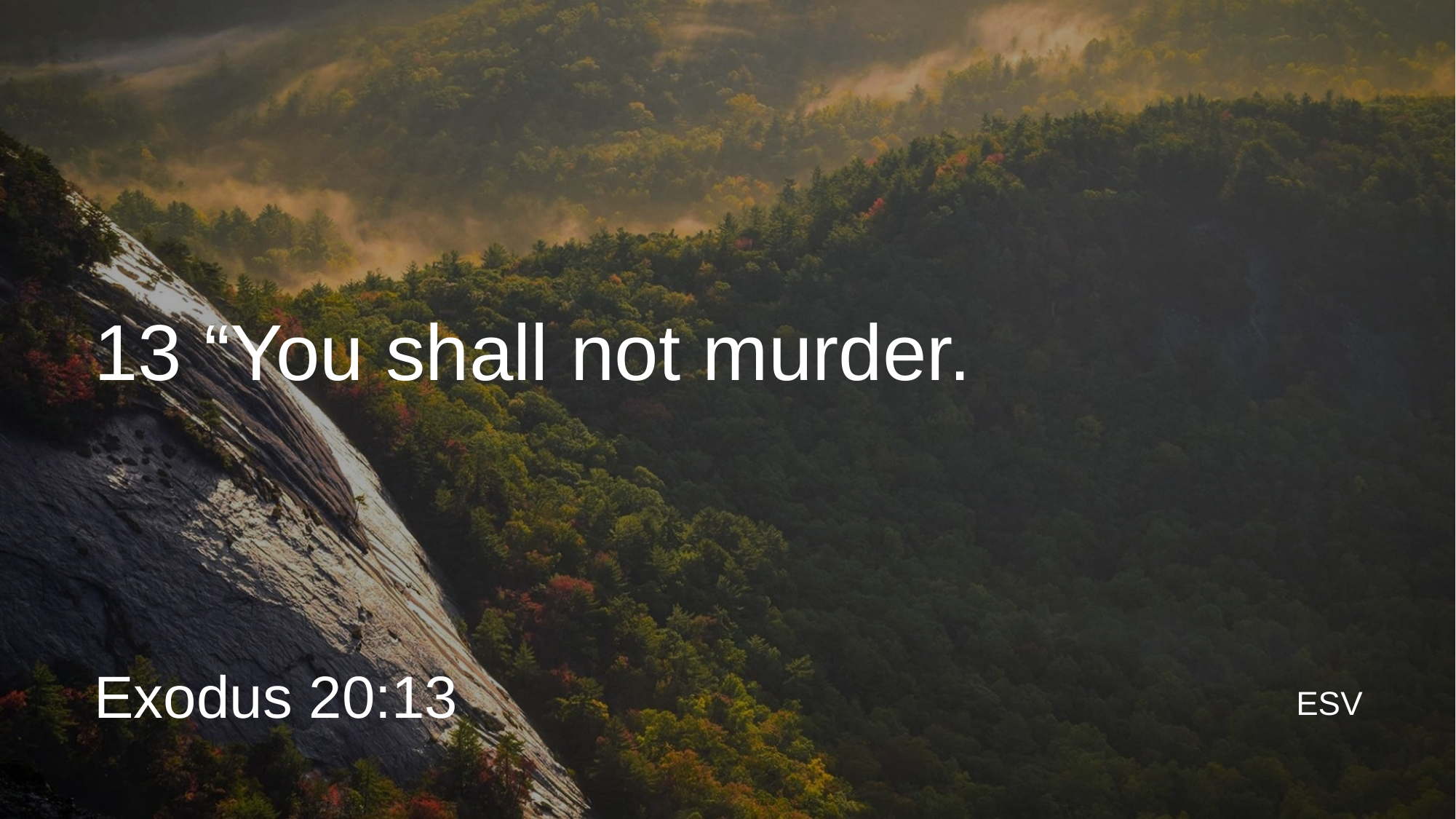

# 13 “You shall not murder.
Exodus 20:13
ESV